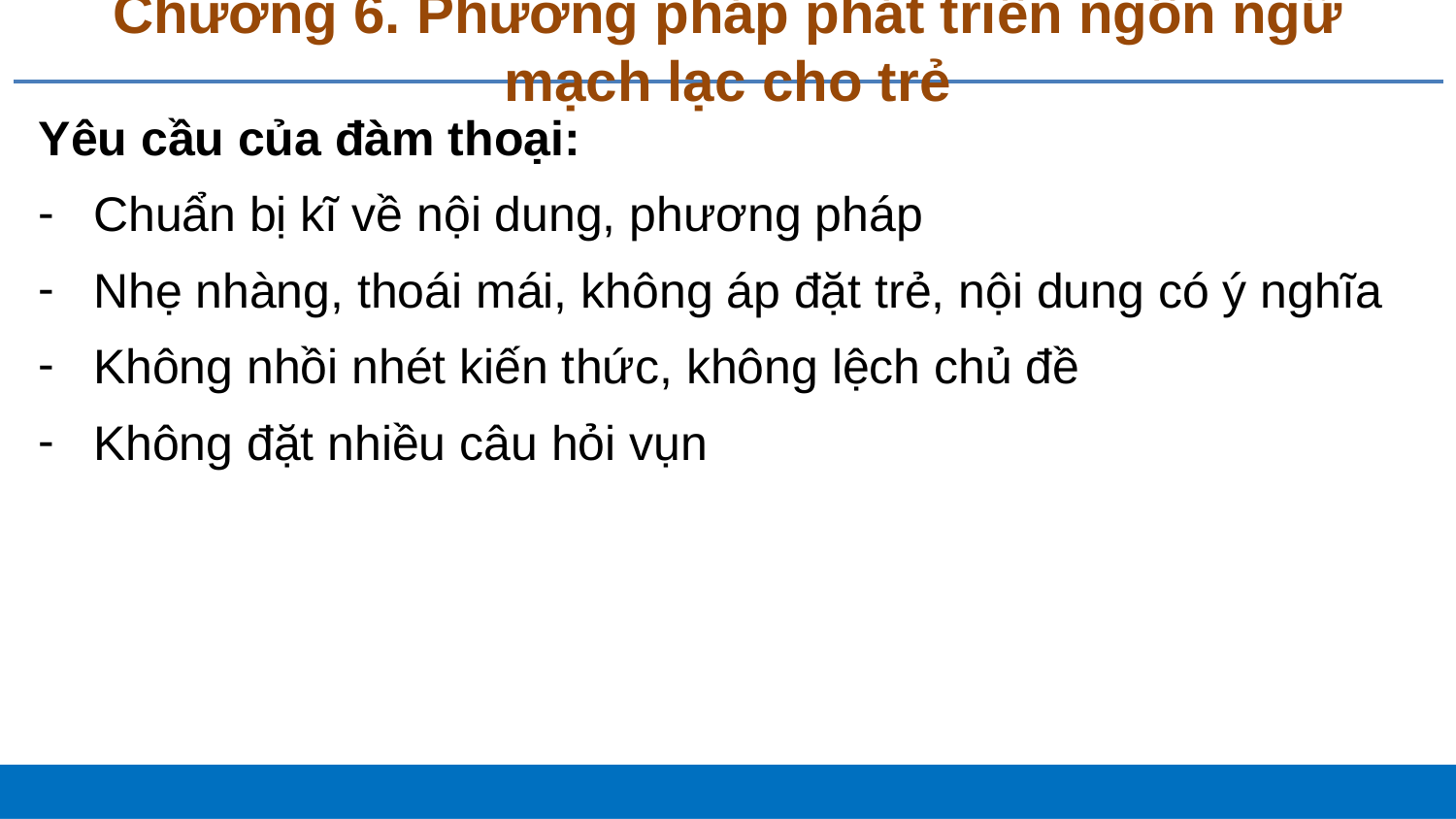

# Chương 6. Phương pháp phát triển ngôn ngữ mạch lạc cho trẻ
Yêu cầu của đàm thoại:
Chuẩn bị kĩ về nội dung, phương pháp
Nhẹ nhàng, thoái mái, không áp đặt trẻ, nội dung có ý nghĩa
Không nhồi nhét kiến thức, không lệch chủ đề
Không đặt nhiều câu hỏi vụn